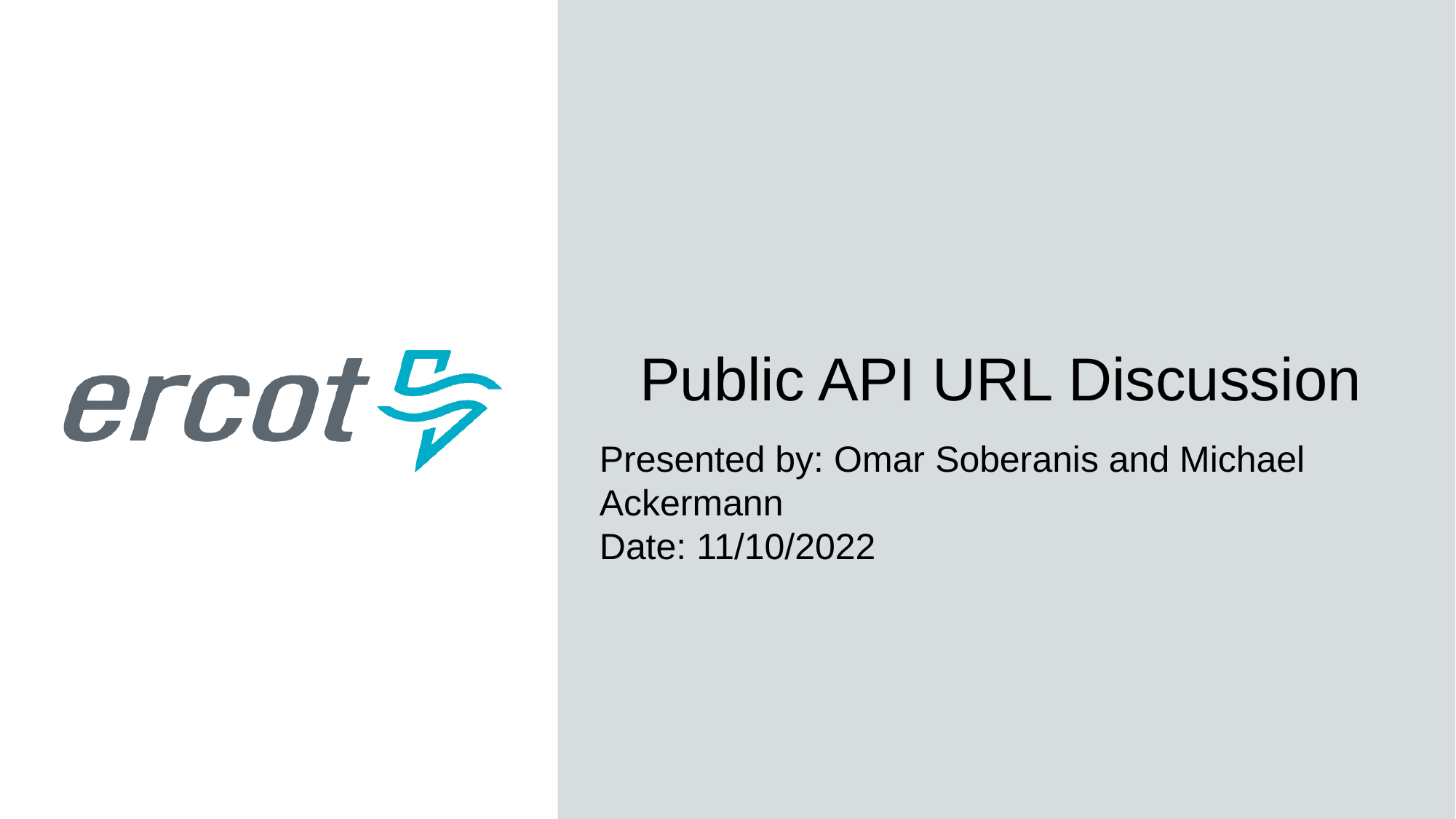

# Public API URL Discussion
Presented by: Omar Soberanis and Michael Ackermann
Date: 11/10/2022